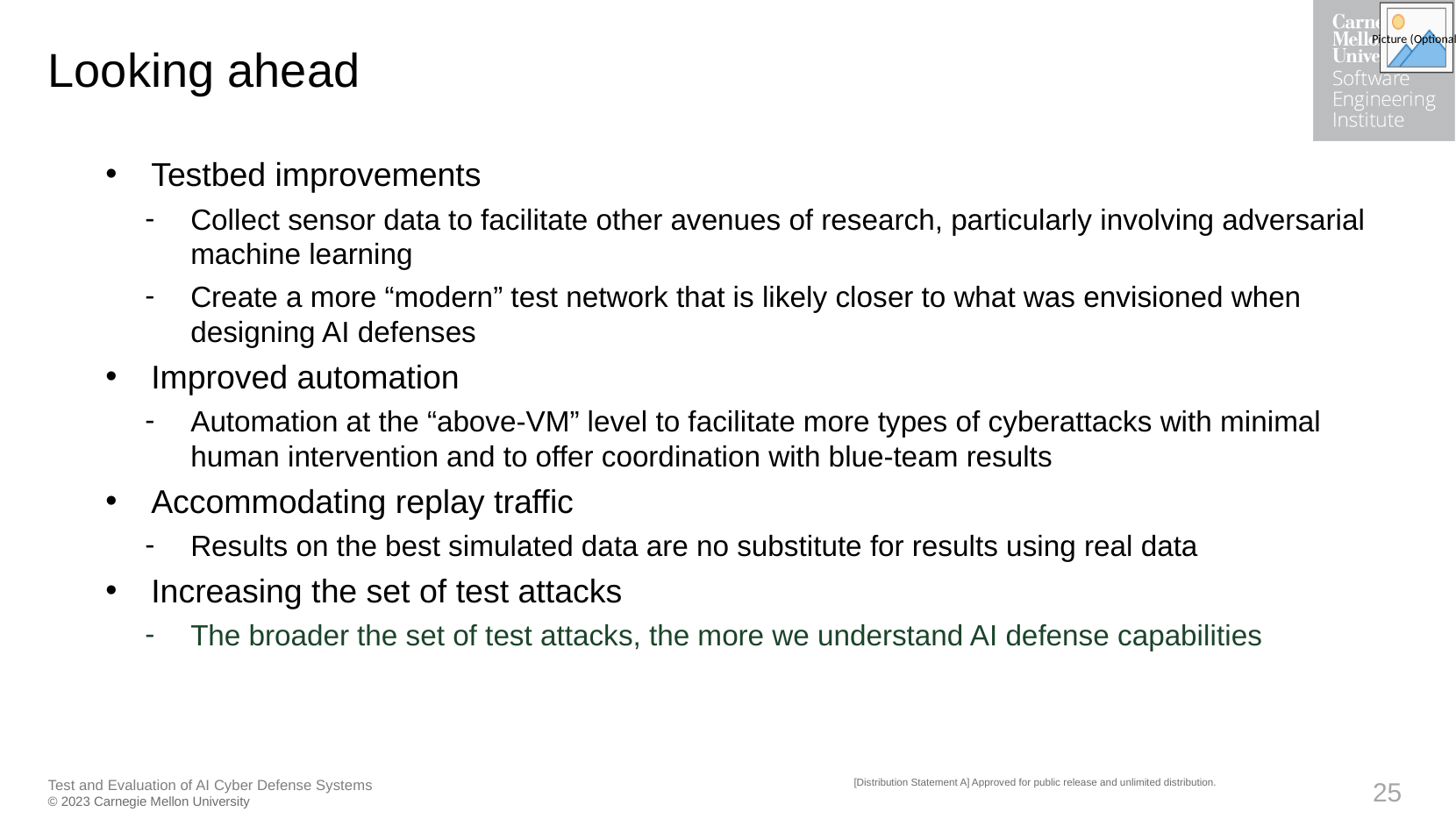

# Looking ahead
Testbed improvements
Collect sensor data to facilitate other avenues of research, particularly involving adversarial machine learning
Create a more “modern” test network that is likely closer to what was envisioned when designing AI defenses
Improved automation
Automation at the “above-VM” level to facilitate more types of cyberattacks with minimal human intervention and to offer coordination with blue-team results
Accommodating replay traffic
Results on the best simulated data are no substitute for results using real data
Increasing the set of test attacks
The broader the set of test attacks, the more we understand AI defense capabilities